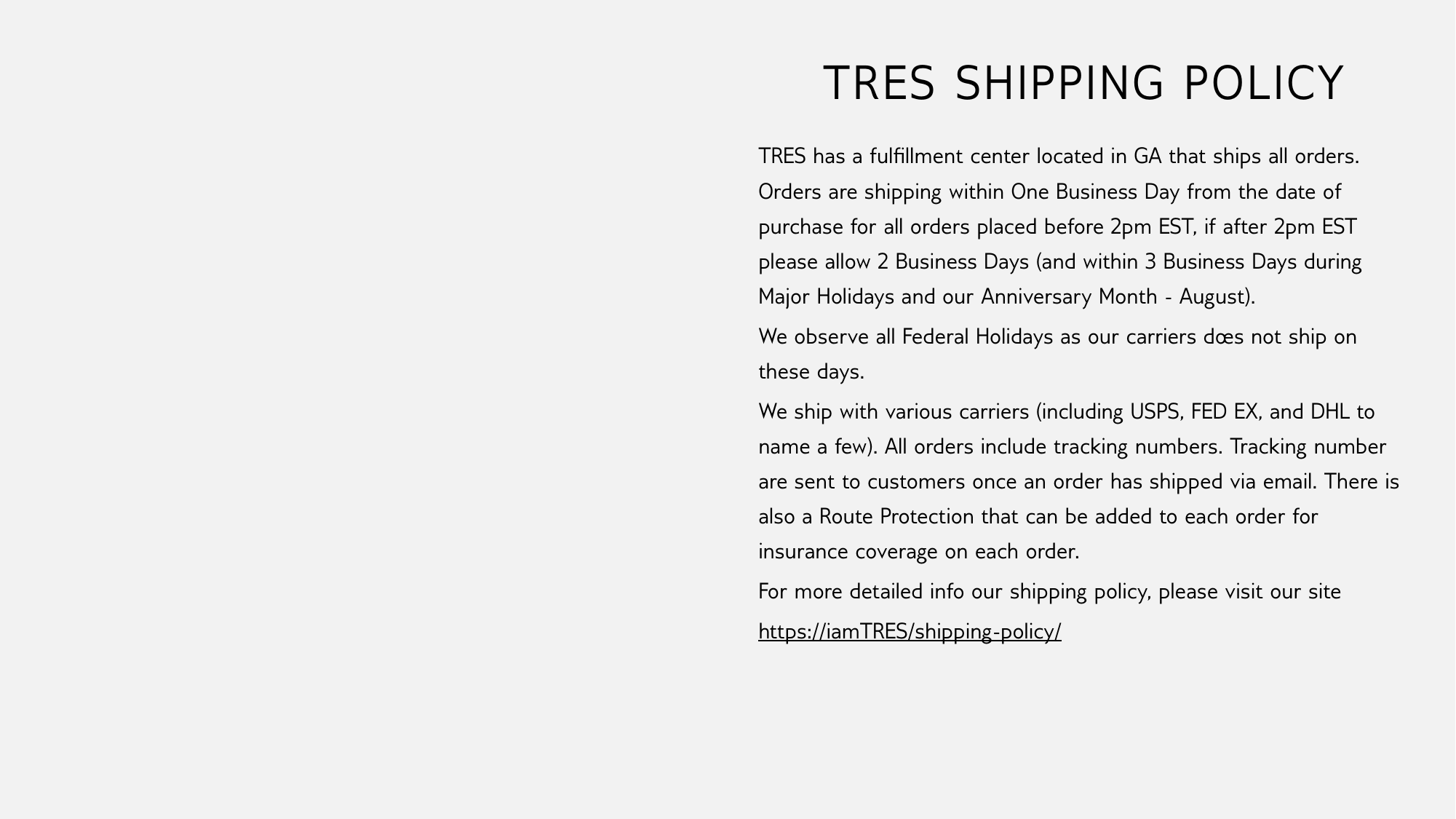

### Chart: CHART TITLE GOES HERE

| Category |
|---|
# TRES Shipping Policy
TRES has a fulfillment center located in GA that ships all orders. Orders are shipping within One Business Day from the date of purchase for all orders placed before 2pm EST, if after 2pm EST please allow 2 Business Days (and within 3 Business Days during Major Holidays and our Anniversary Month - August).
We observe all Federal Holidays as our carriers does not ship on these days.
We ship with various carriers (including USPS, FED EX, and DHL to name a few). All orders include tracking numbers. Tracking number are sent to customers once an order has shipped via email. There is also a Route Protection that can be added to each order for insurance coverage on each order.
For more detailed info our shipping policy, please visit our site
https://iamTRES/shipping-policy/